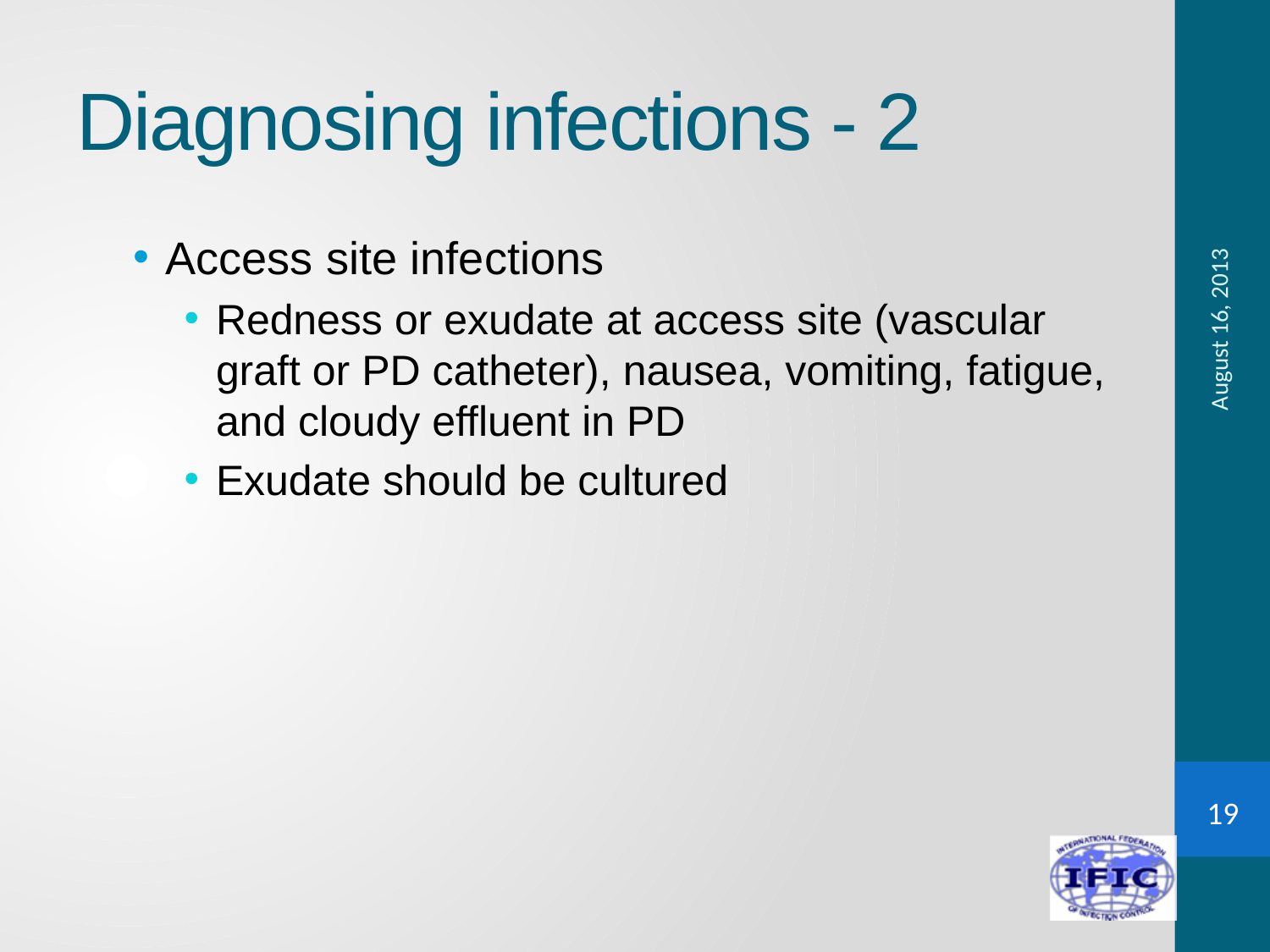

# Diagnosing infections - 2
Access site infections
Redness or exudate at access site (vascular graft or PD catheter), nausea, vomiting, fatigue, and cloudy effluent in PD
Exudate should be cultured
August 16, 2013
19